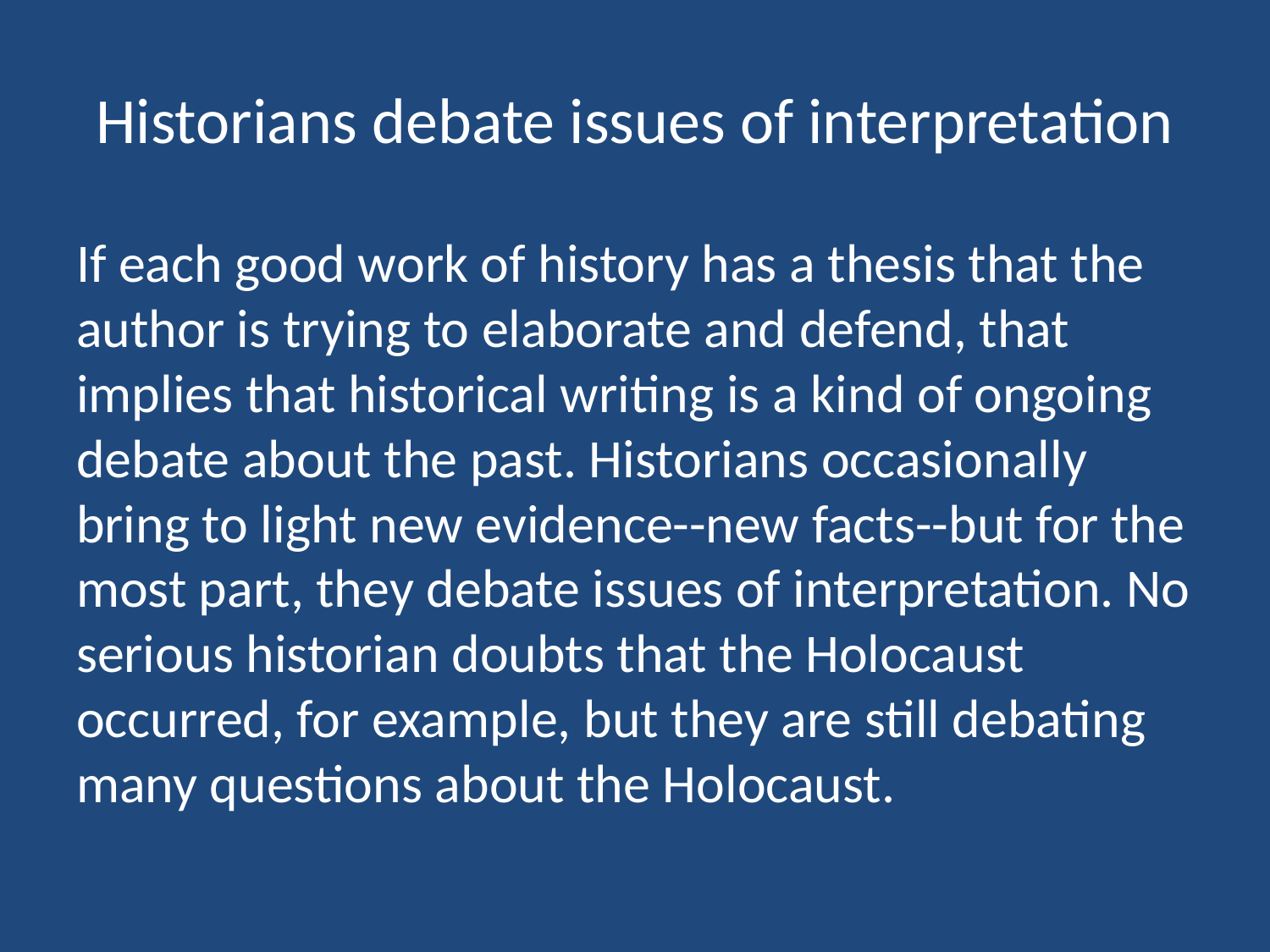

# Historians debate issues of interpretation
If each good work of history has a thesis that the author is trying to elaborate and defend, that implies that historical writing is a kind of ongoing debate about the past. Historians occasionally bring to light new evidence--new facts--but for the most part, they debate issues of interpretation. No serious historian doubts that the Holocaust occurred, for example, but they are still debating many questions about the Holocaust.